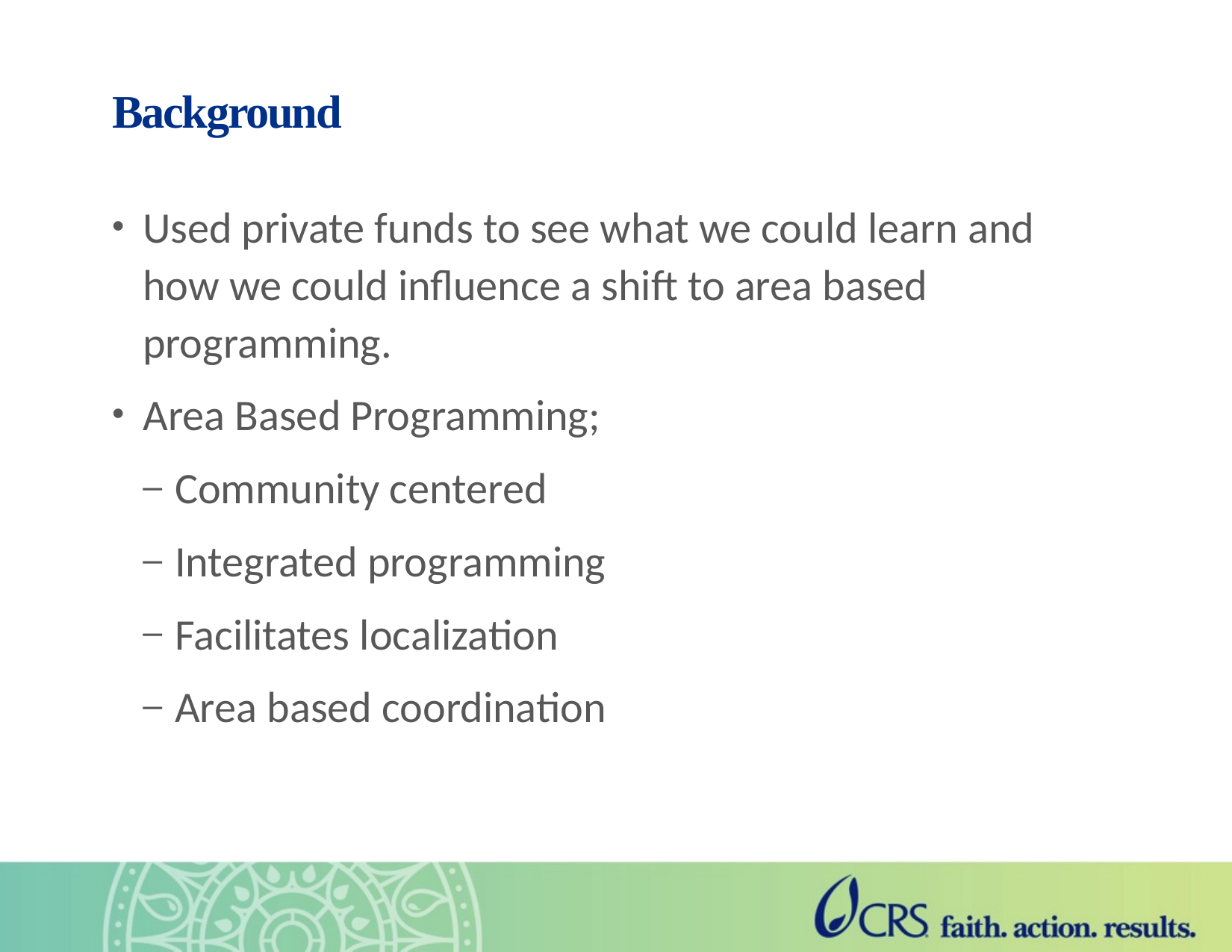

# Background
Used private funds to see what we could learn and how we could influence a shift to area based programming.
Area Based Programming;
Community centered
Integrated programming
Facilitates localization
Area based coordination